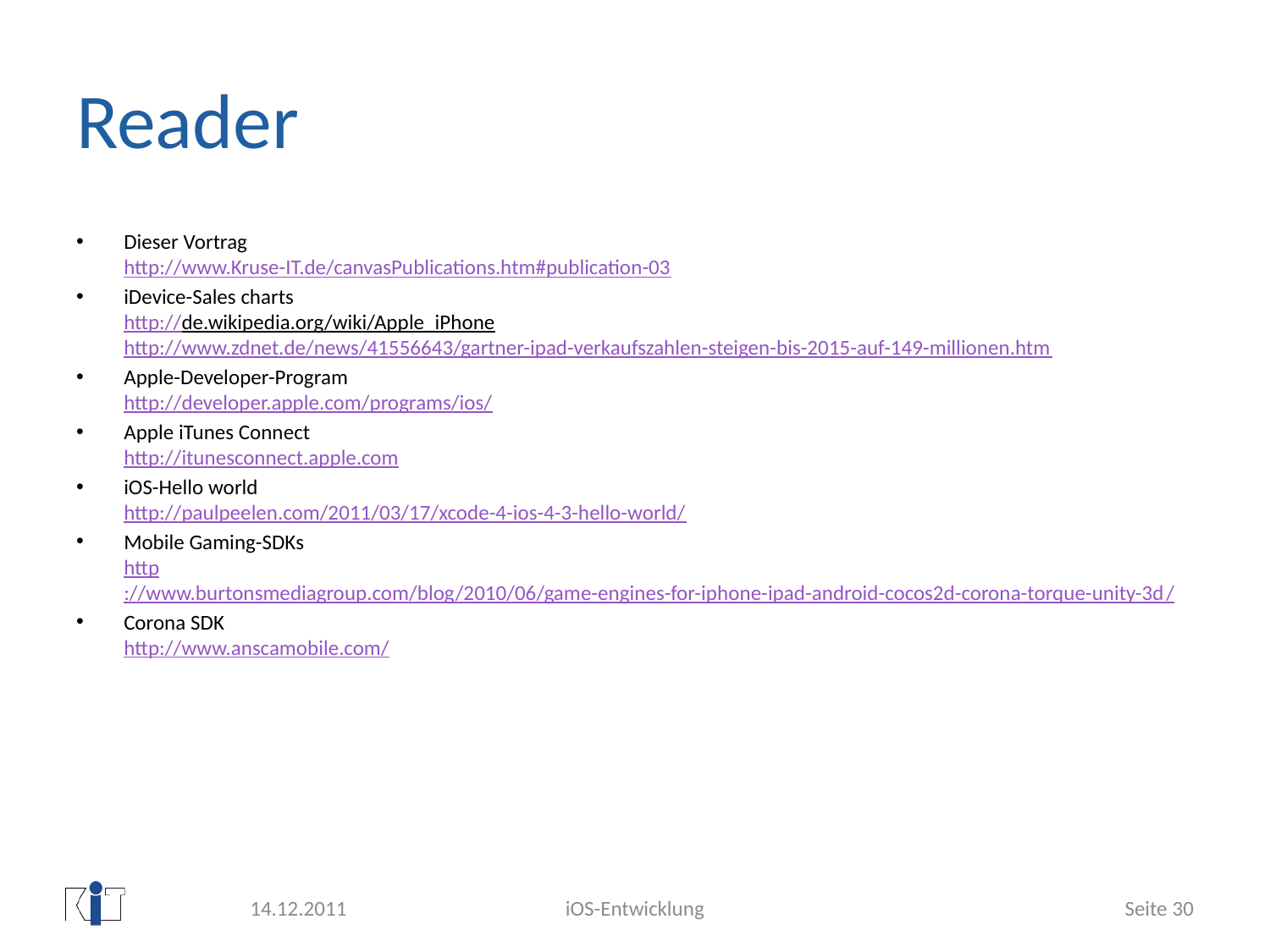

# Reader
Dieser Vortrag
http://www.Kruse-IT.de/canvasPublications.htm#publication-03
iDevice-Sales charts
http://de.wikipedia.org/wiki/Apple_iPhone
http://www.zdnet.de/news/41556643/gartner-ipad-verkaufszahlen-steigen-bis-2015-auf-149-millionen.htm
Apple-Developer-Program
http://developer.apple.com/programs/ios/
Apple iTunes Connect
http://itunesconnect.apple.com
iOS-Hello world
http://paulpeelen.com/2011/03/17/xcode-4-ios-4-3-hello-world/
Mobile Gaming-SDKs
http://www.burtonsmediagroup.com/blog/2010/06/game-engines-for-iphone-ipad-android-cocos2d-corona-torque-unity-3d/
Corona SDK
http://www.anscamobile.com/

14.12.2011
iOS-Entwicklung
	Seite 30